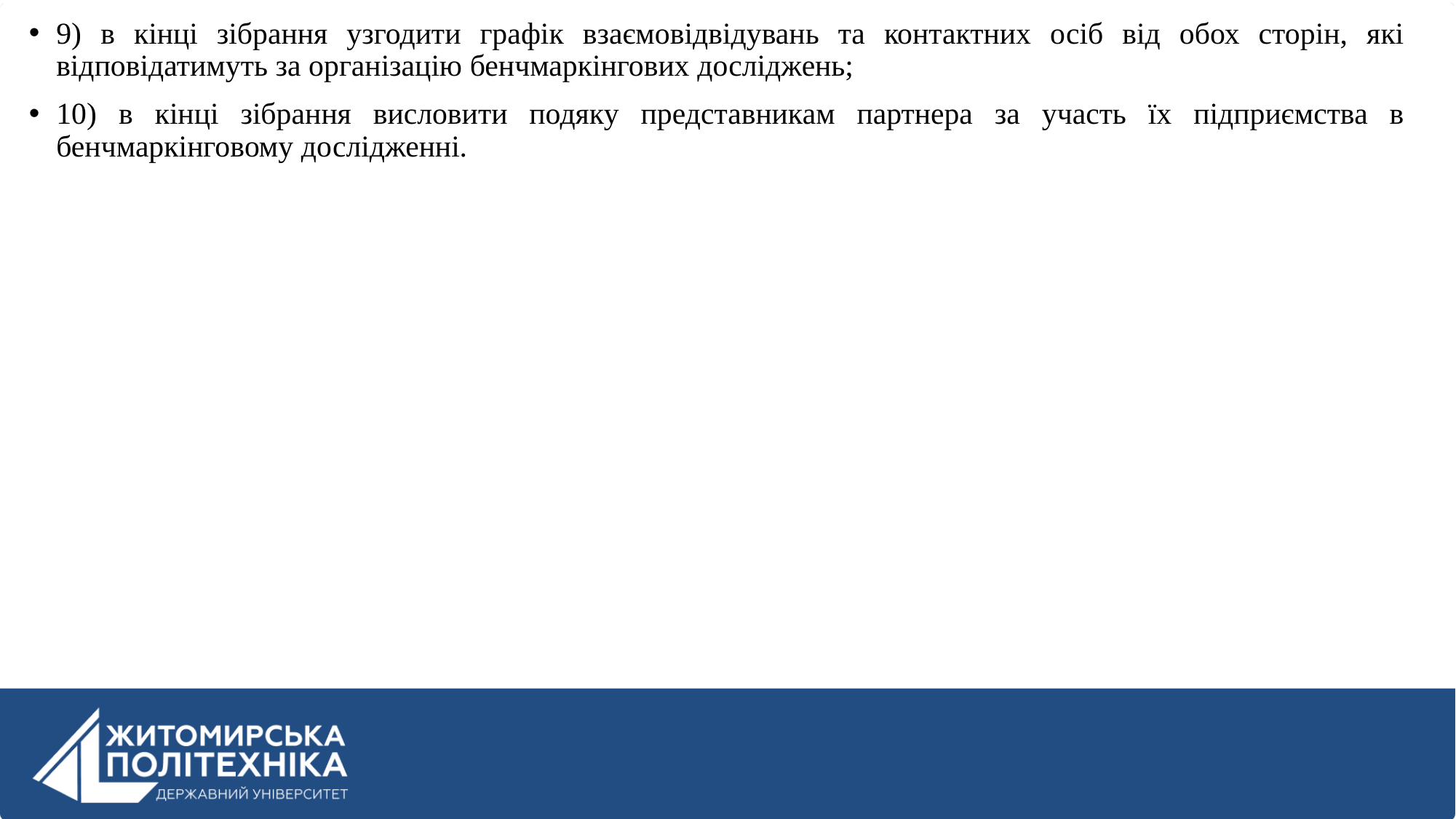

9) в кінці зібрання узгодити графік взаємовідвідувань та контактних осіб від обох сторін, які відповідатимуть за організацію бенчмаркінгових досліджень;
10) в кінці зібрання висловити подяку представникам партнера за участь їх підприємства в бенчмаркінговому дослідженні.